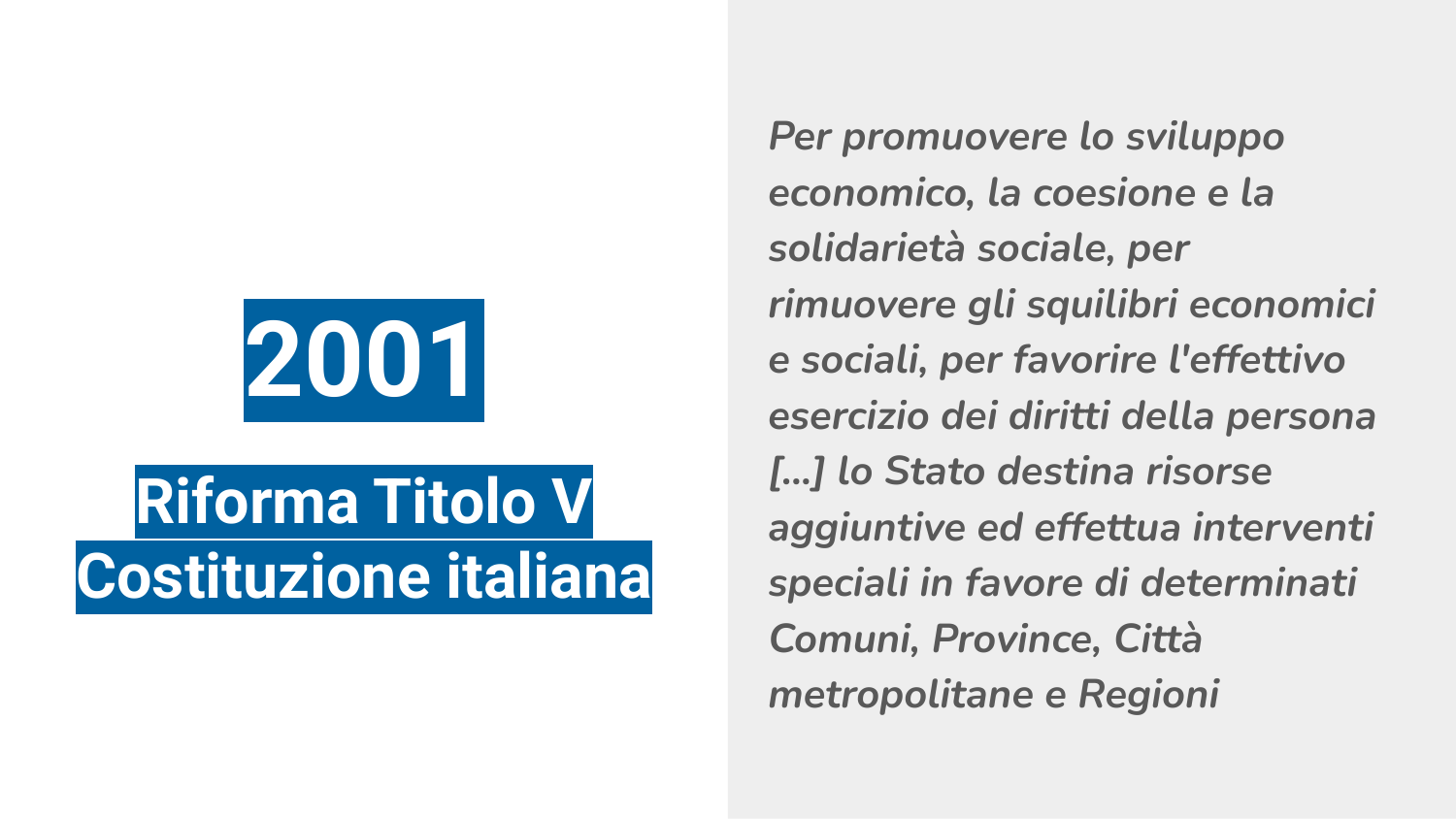

Per promuovere lo sviluppo economico, la coesione e la solidarietà sociale, per rimuovere gli squilibri economici e sociali, per favorire l'effettivo esercizio dei diritti della persona [...] lo Stato destina risorse aggiuntive ed effettua interventi speciali in favore di determinati Comuni, Province, Città metropolitane e Regioni
# 2001
Riforma Titolo V
Costituzione italiana